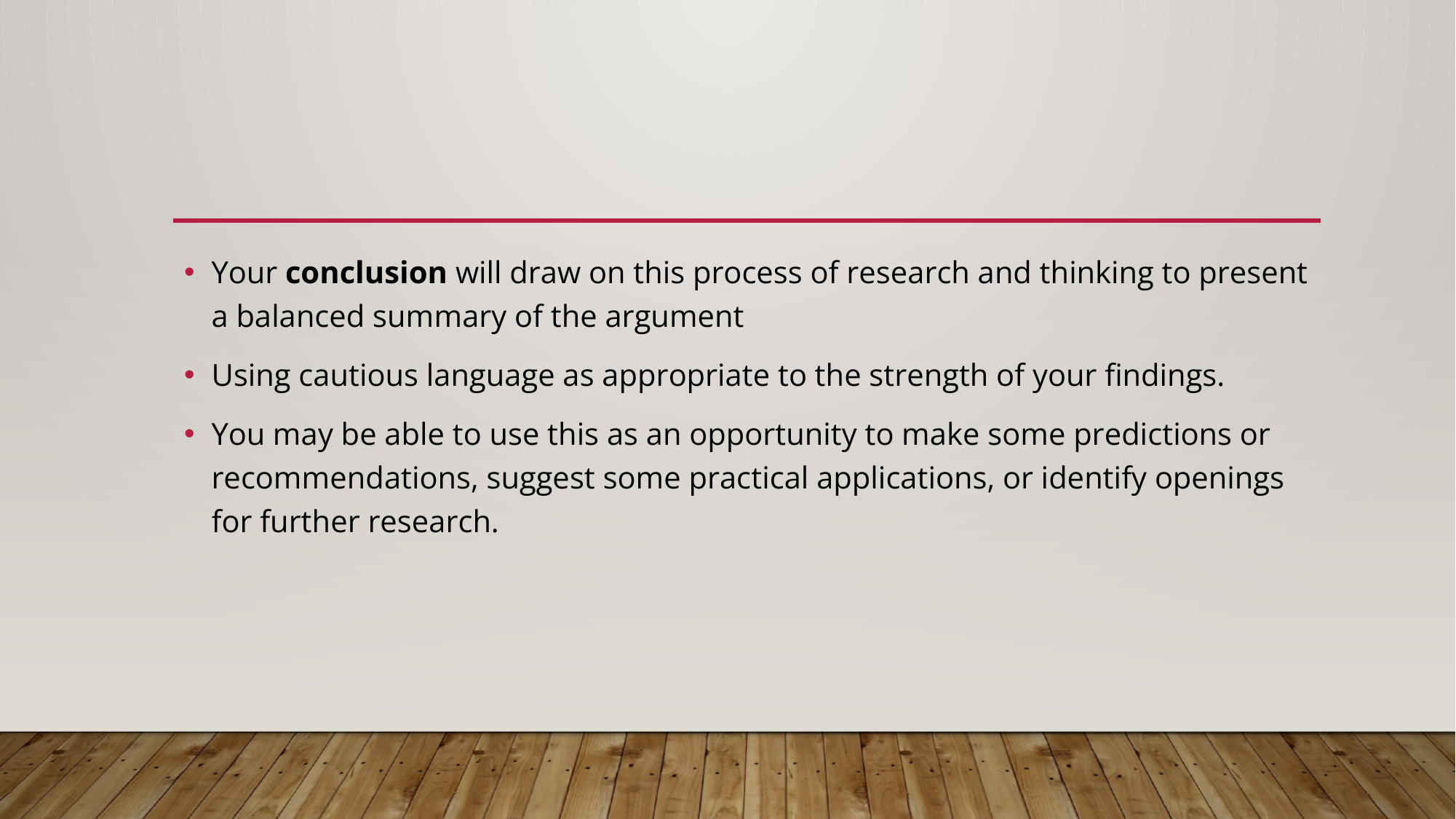

#
Your conclusion will draw on this process of research and thinking to present a balanced summary of the argument
Using cautious language as appropriate to the strength of your findings.
You may be able to use this as an opportunity to make some predictions or recommendations, suggest some practical applications, or identify openings for further research.